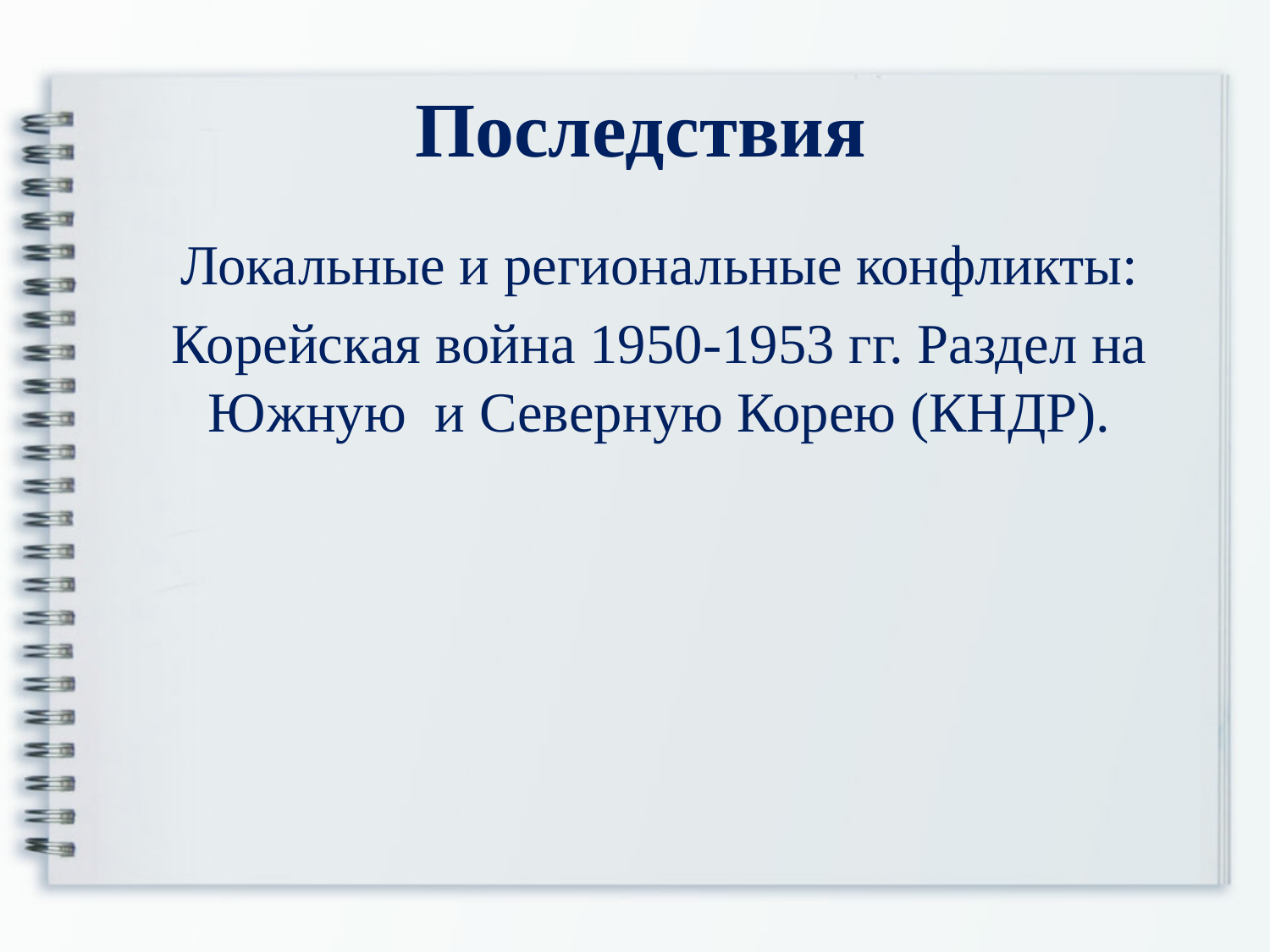

# Последствия
Локальные и региональные конфликты:
Корейская война 1950-1953 гг. Раздел на Южную  и Северную Корею (КНДР).